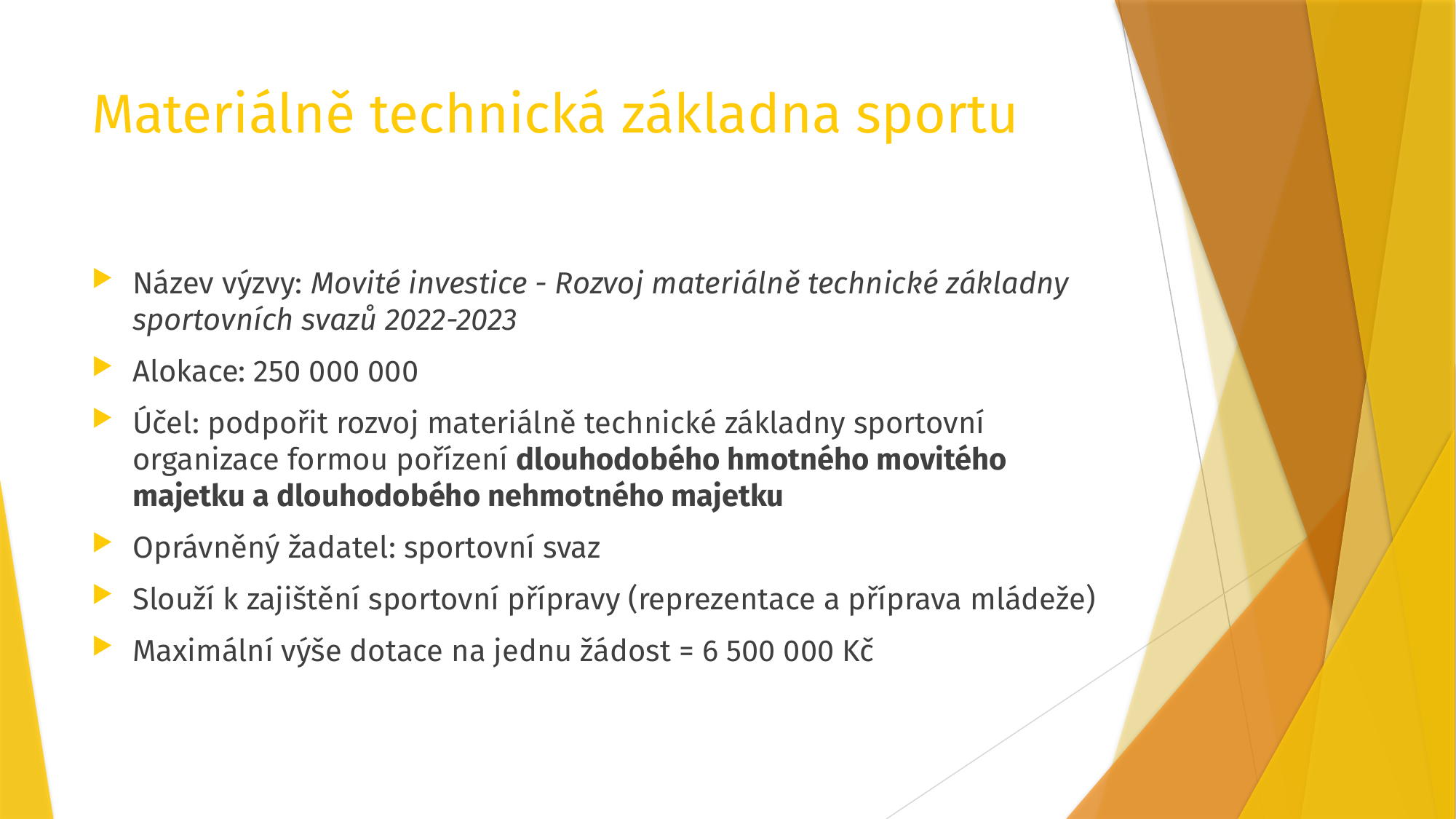

# Materiálně technická základna sportu
Název výzvy: Movité investice - Rozvoj materiálně technické základny sportovních svazů 2022-2023
Alokace: 250 000 000
Účel: podpořit rozvoj materiálně technické základny sportovní organizace formou pořízení dlouhodobého hmotného movitého majetku a dlouhodobého nehmotného majetku
Oprávněný žadatel: sportovní svaz
Slouží k zajištění sportovní přípravy (reprezentace a příprava mládeže)
Maximální výše dotace na jednu žádost = 6 500 000 Kč